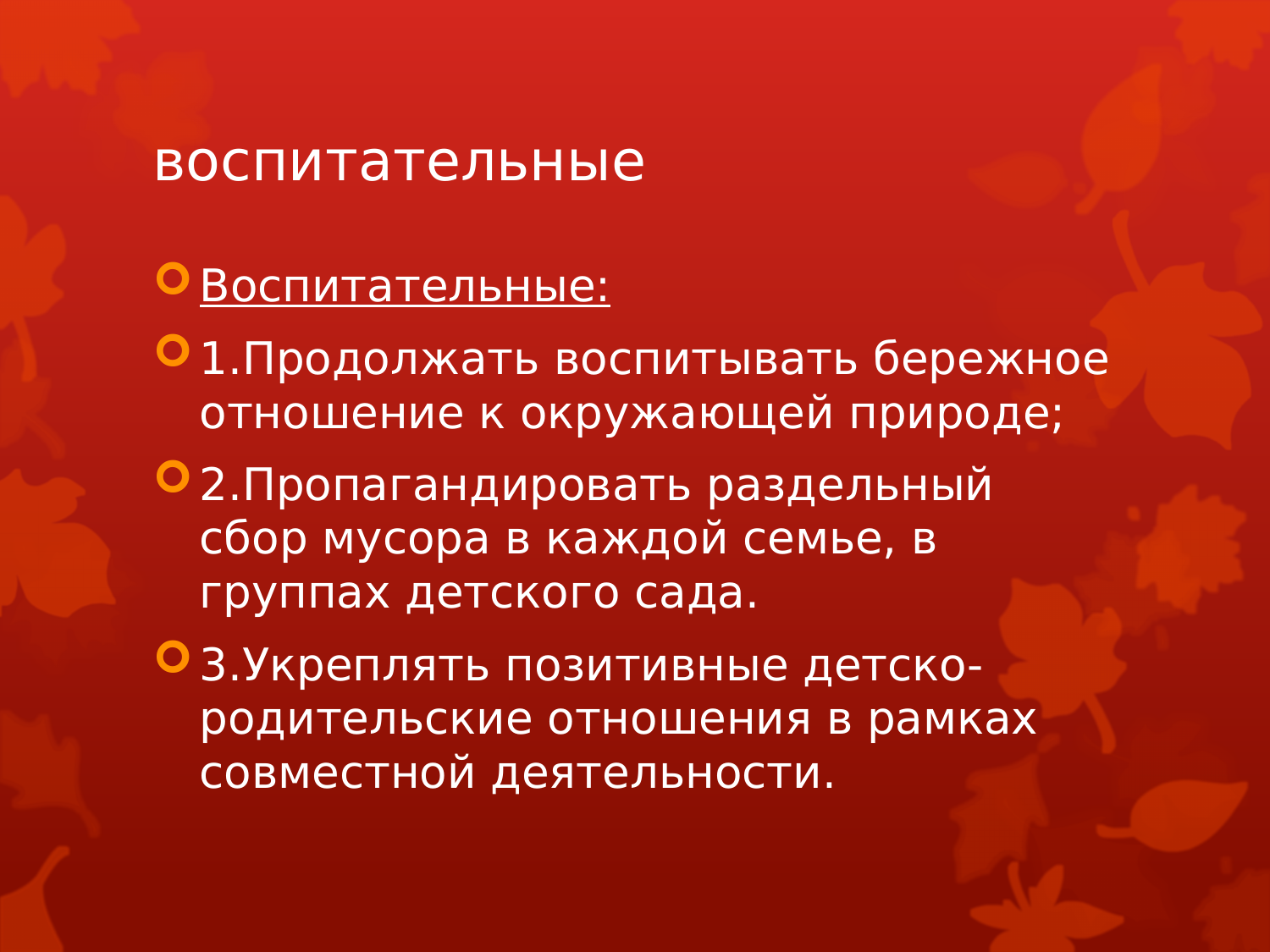

# воспитательные
Воспитательные:
1.Продолжать воспитывать бережное отношение к окружающей природе;
2.Пропагандировать раздельный сбор мусора в каждой семье, в группах детского сада.
3.Укреплять позитивные детско-родительские отношения в рамках совместной деятельности.